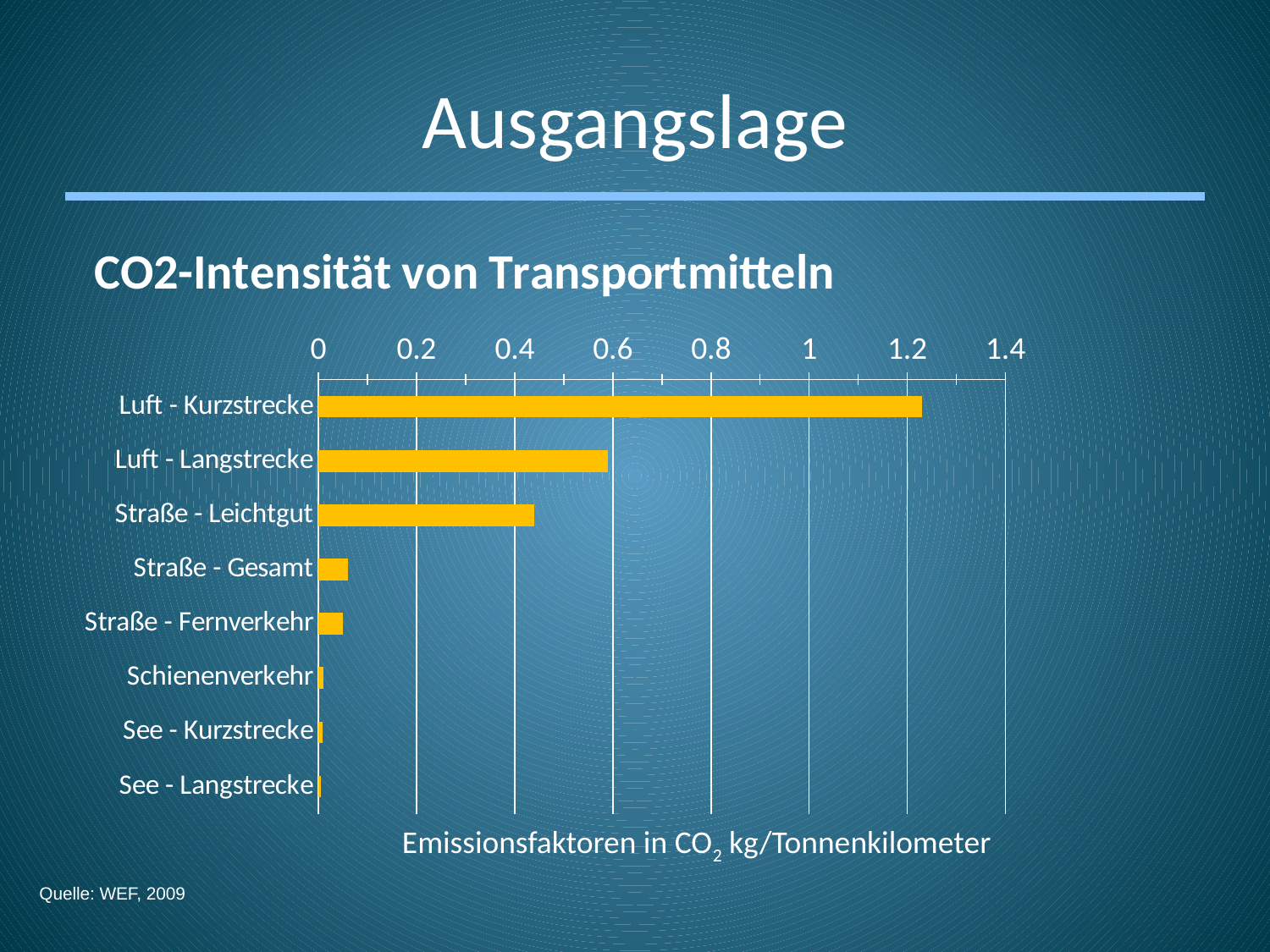

# Ausgangslage

### Chart: CO2-Intensität von Transportmitteln

| Category |  |
|---|---|
| Luft - Kurzstrecke | 1.23 |
| Luft - Langstrecke | 0.59 |
| Straße - Leichtgut | 0.44 |
| Straße - Gesamt | 0.06000000000000003 |
| Straße - Fernverkehr | 0.05 |
| Schienenverkehr | 0.010000000000000005 |
| See - Kurzstrecke | 0.009000000000000003 |
| See - Langstrecke | 0.005000000000000009 |
Emissionsfaktoren in CO2 kg/Tonnenkilometer
Quelle: WEF, 2009